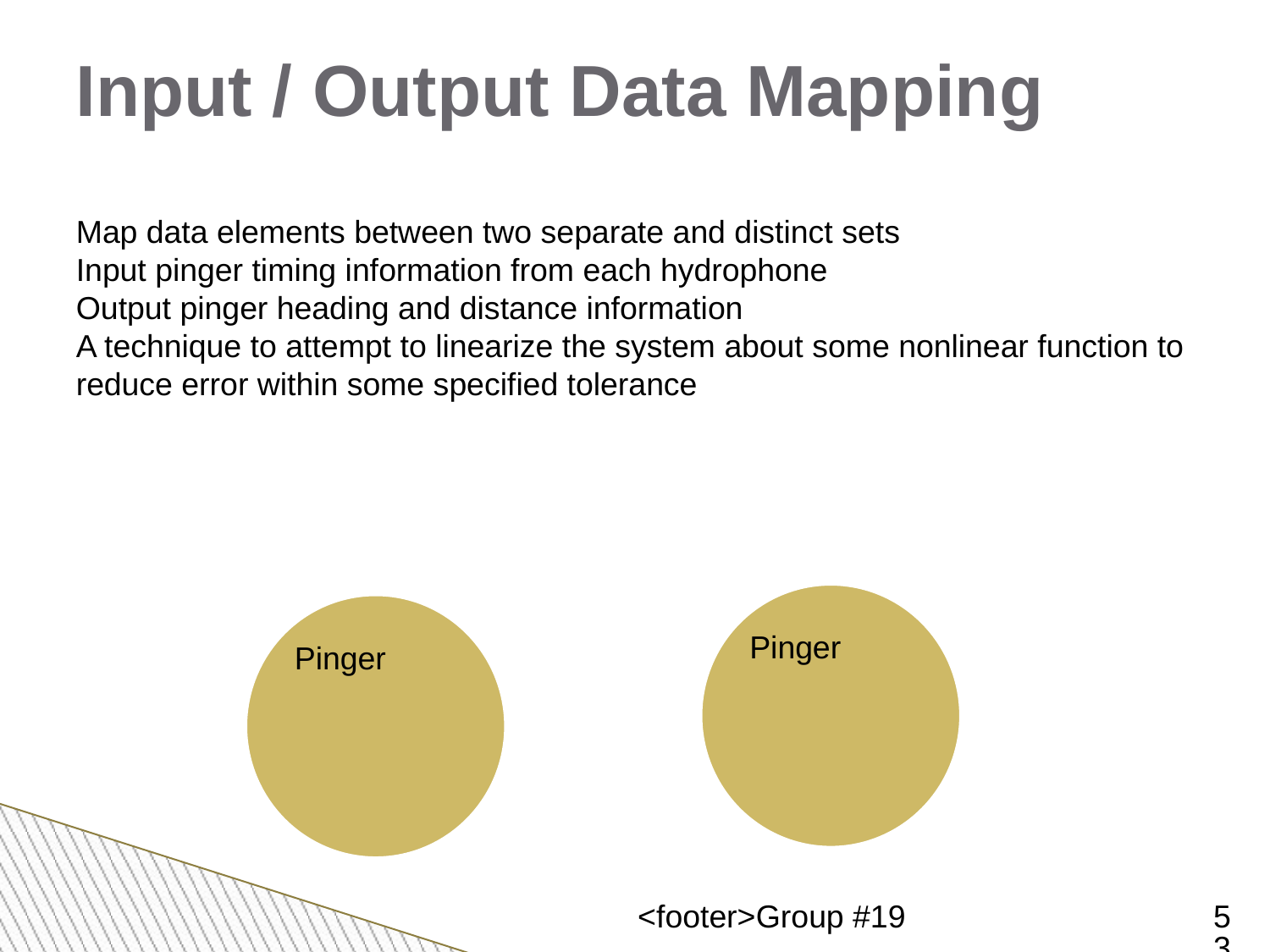

Input / Output Data Mapping
Map data elements between two separate and distinct sets
Input pinger timing information from each hydrophone
Output pinger heading and distance information
A technique to attempt to linearize the system about some nonlinear function to reduce error within some specified tolerance
Pinger
Pinger
<footer>Group #19
5353